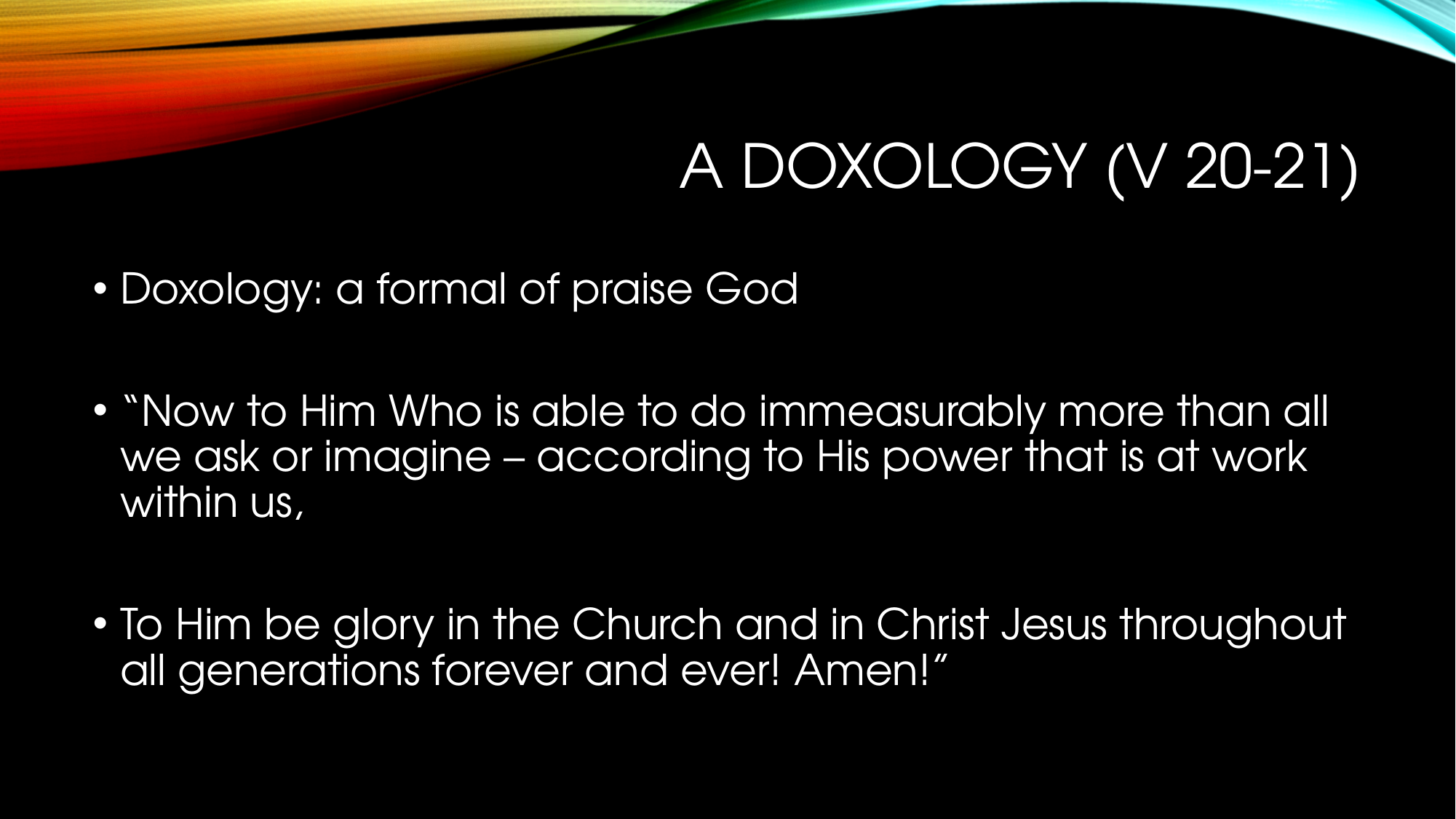

# A doxology (v 20-21)
Doxology: a formal of praise God

“Now to Him Who is able to do immeasurably more than all we ask or imagine – according to His power that is at work within us,

To Him be glory in the Church and in Christ Jesus throughout all generations forever and ever! Amen!”